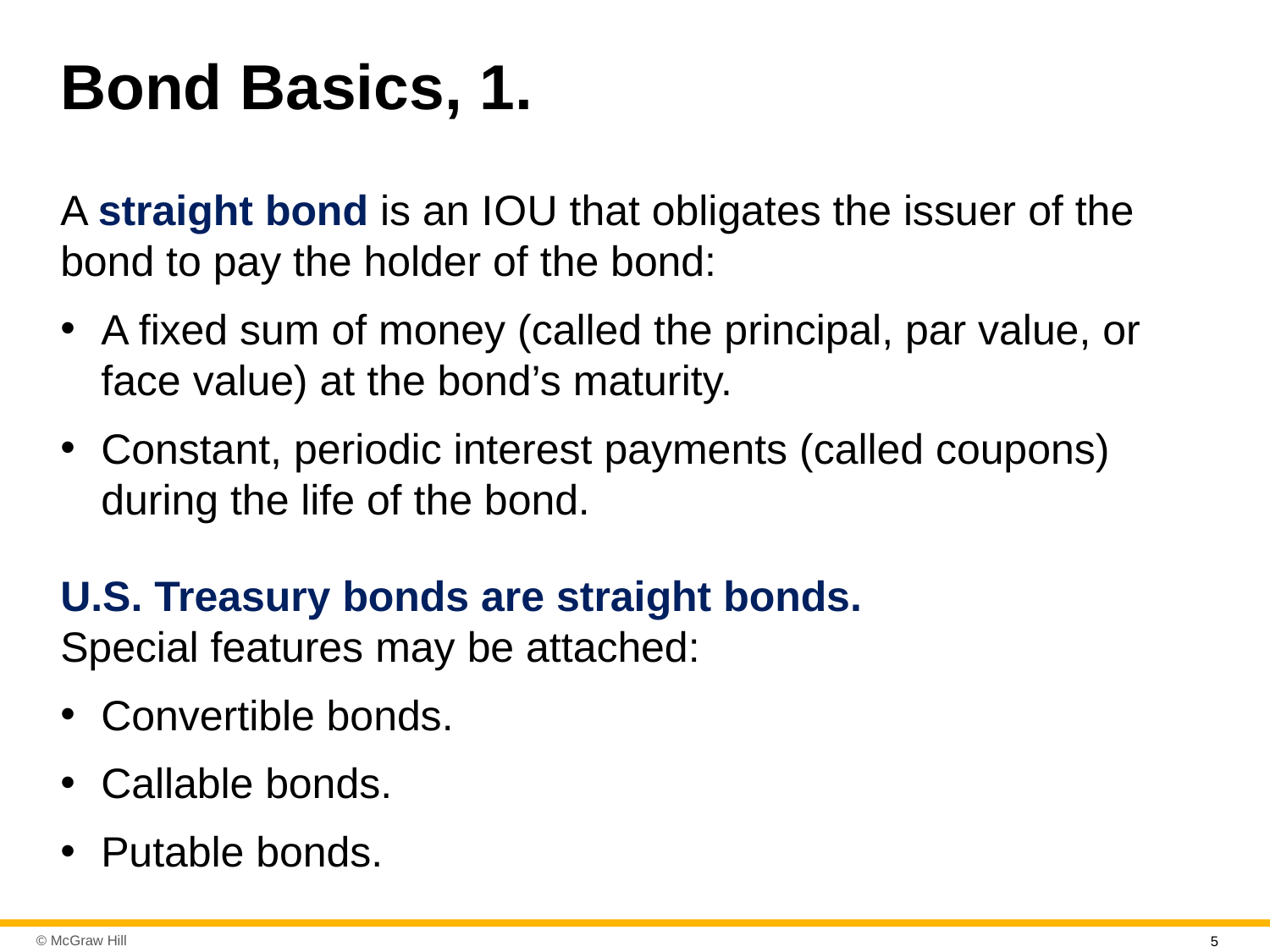

# Bond Basics, 1.
A straight bond is an I O U that obligates the issuer of the bond to pay the holder of the bond:
A fixed sum of money (called the principal, par value, or face value) at the bond’s maturity.
Constant, periodic interest payments (called coupons) during the life of the bond.
U.S. Treasury bonds are straight bonds.
Special features may be attached:
Convertible bonds.
Callable bonds.
Putable bonds.
5